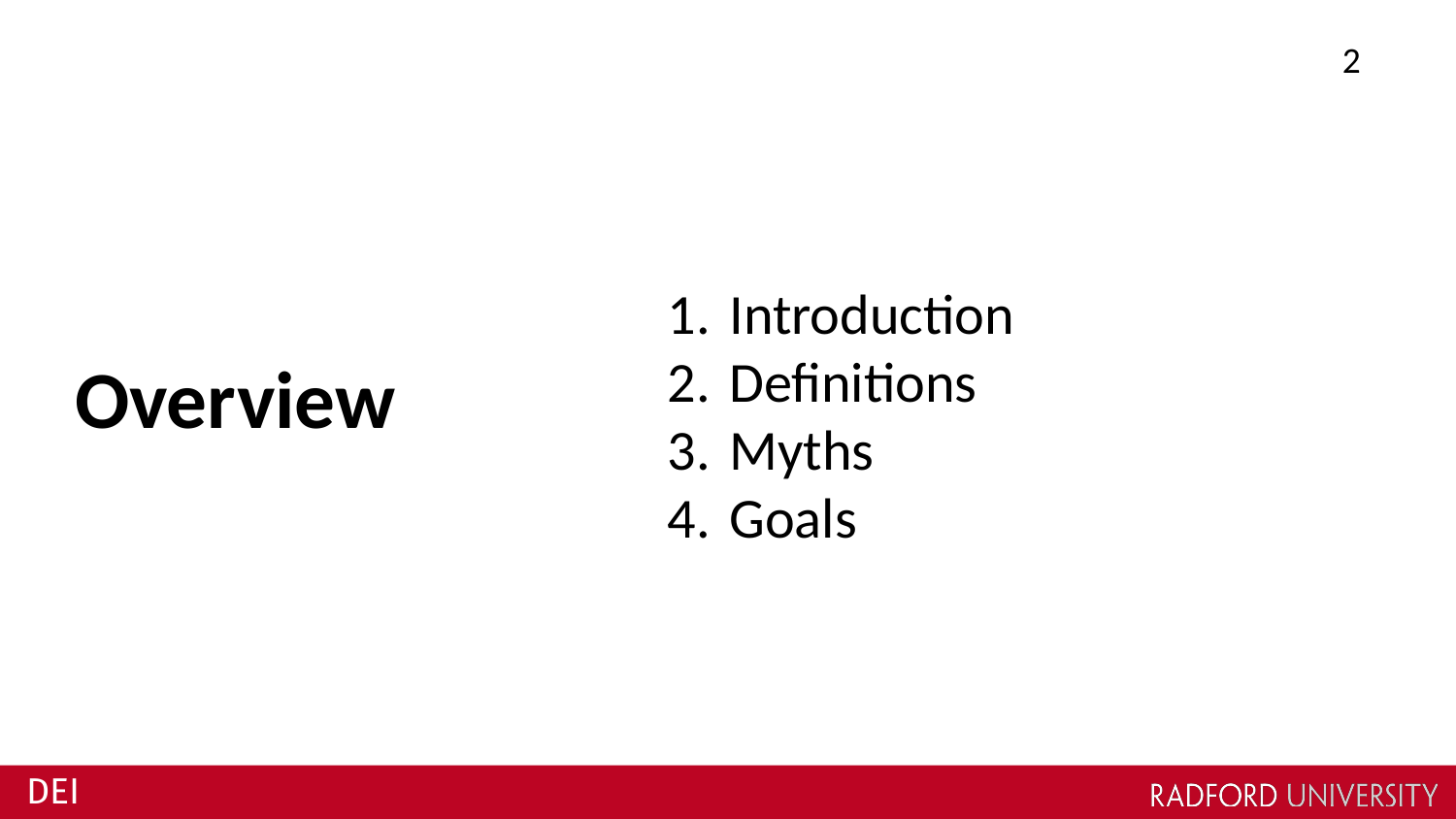

2
Introduction
Definitions
Myths
Goals
# Overview
DEI